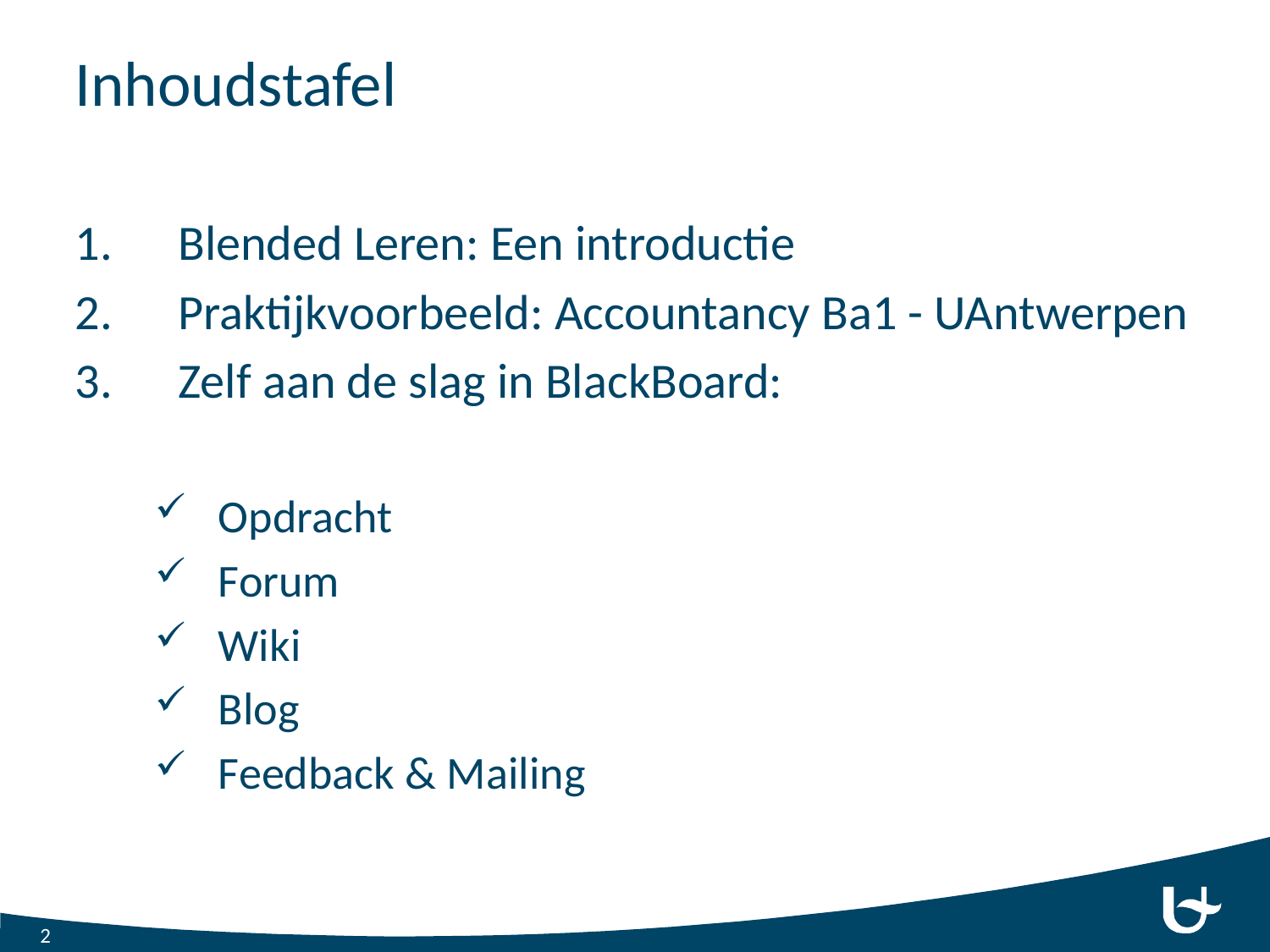

# Inhoudstafel
Blended Leren: Een introductie
Praktijkvoorbeeld: Accountancy Ba1 - UAntwerpen
Zelf aan de slag in BlackBoard:

Opdracht
Forum
Wiki
Blog
Feedback & Mailing

2